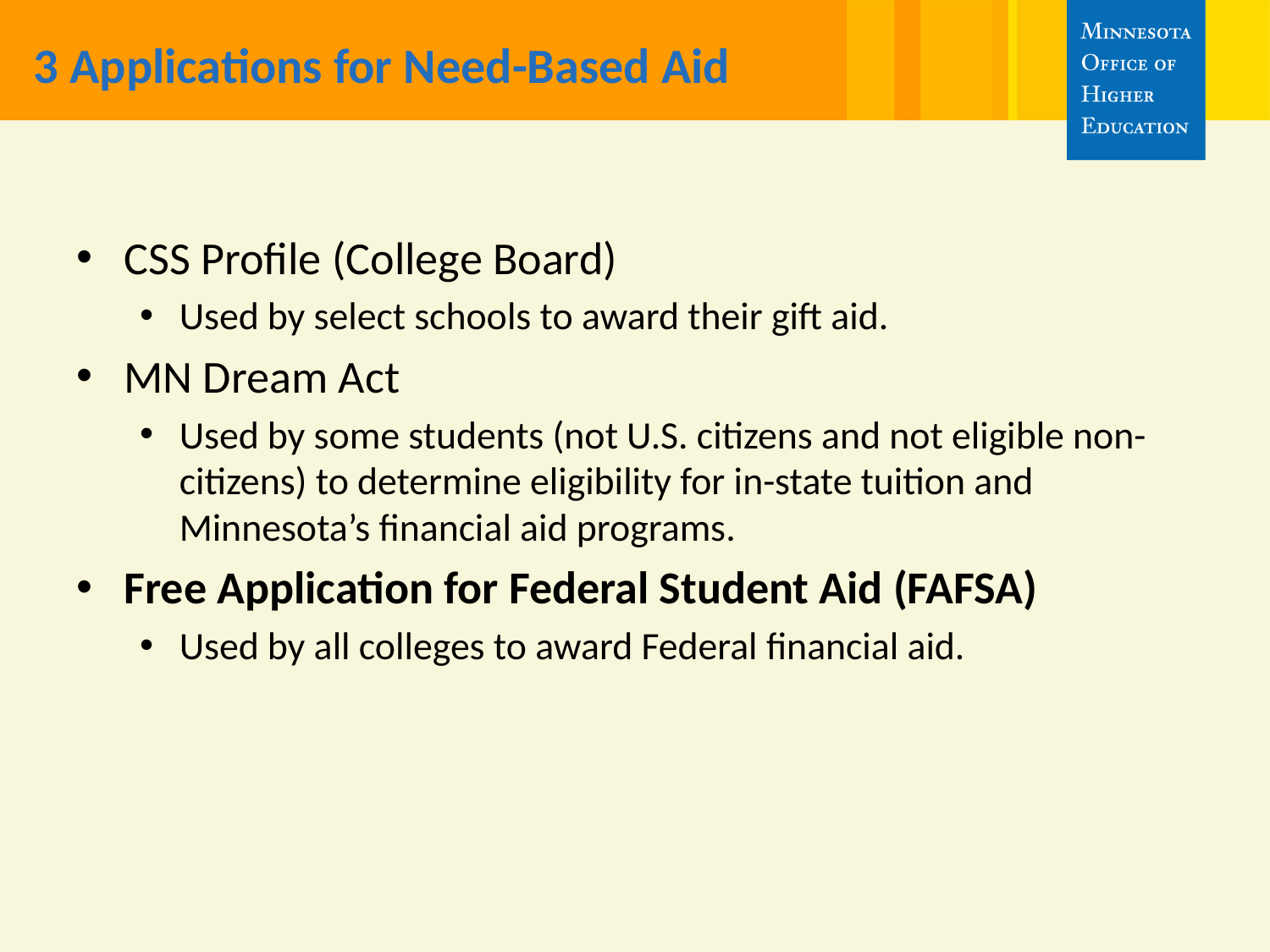

# 3 Applications for Need-Based Aid
CSS Profile (College Board)
Used by select schools to award their gift aid.
MN Dream Act
Used by some students (not U.S. citizens and not eligible non-citizens) to determine eligibility for in-state tuition and Minnesota’s financial aid programs.
Free Application for Federal Student Aid (FAFSA)
Used by all colleges to award Federal financial aid.